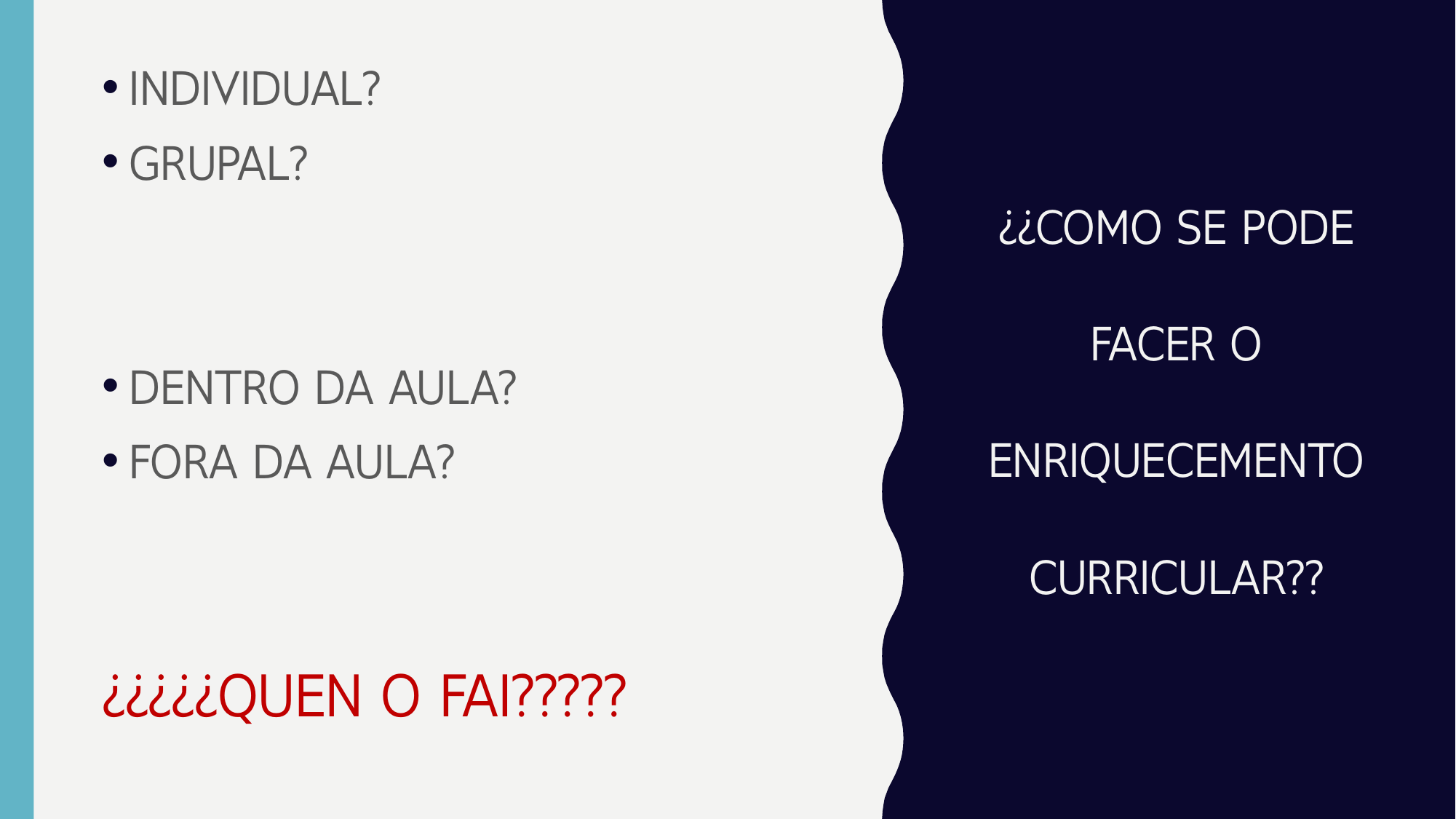

INDIVIDUAL?
GRUPAL?

DENTRO DA AULA?
FORA DA AULA?

¿¿¿¿¿QUEN O FAI?????
¿¿COMO SE PODE FACER O ENRIQUECEMENTO CURRICULAR??